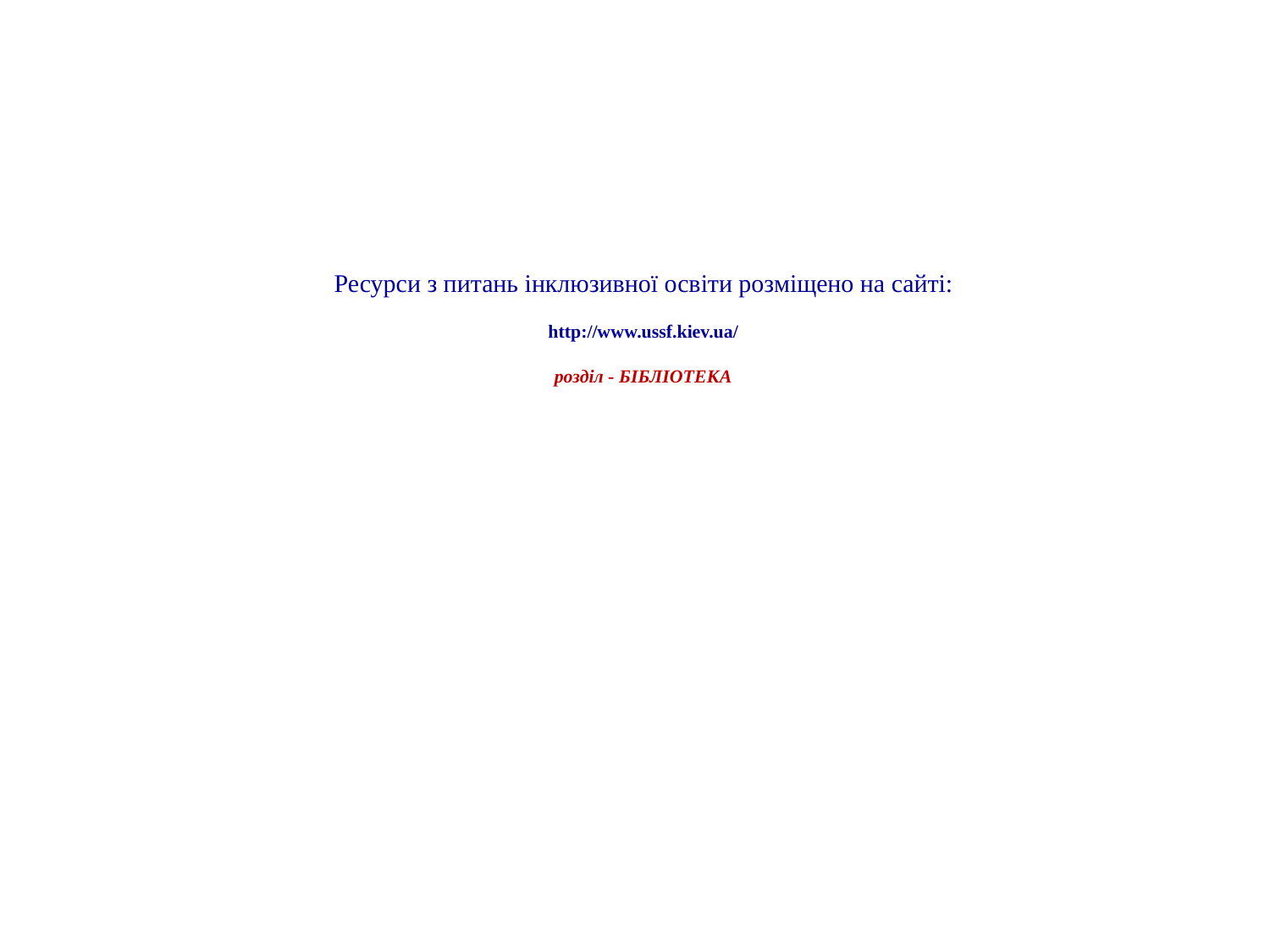

# Ресурси з питань інклюзивної освіти розміщено на сайті: http://www.ussf.kiev.ua/ розділ - БІБЛІОТЕКА